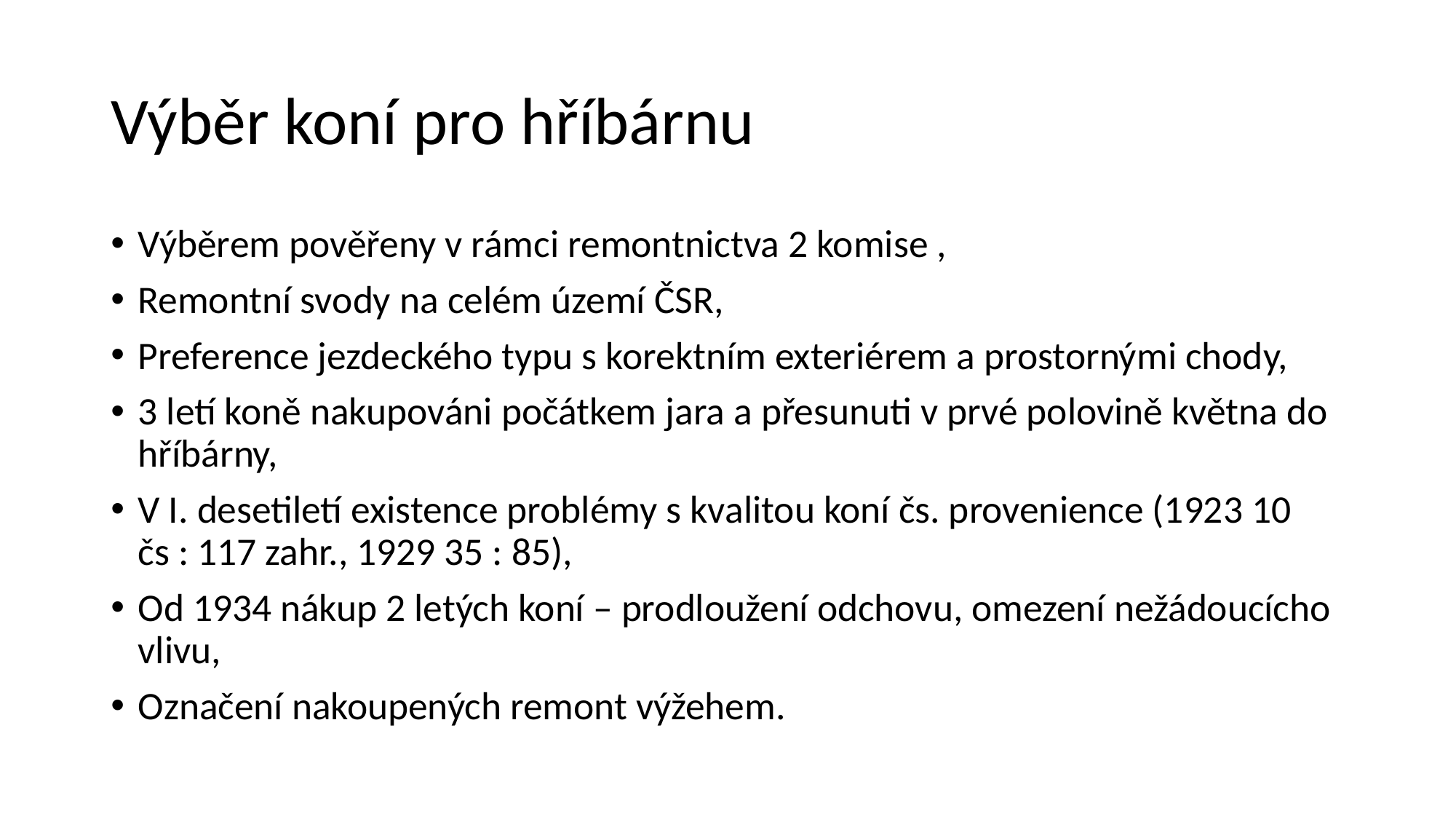

# Výběr koní pro hříbárnu
Výběrem pověřeny v rámci remontnictva 2 komise ,
Remontní svody na celém území ČSR,
Preference jezdeckého typu s korektním exteriérem a prostornými chody,
3 letí koně nakupováni počátkem jara a přesunuti v prvé polovině května do hříbárny,
V I. desetiletí existence problémy s kvalitou koní čs. provenience (1923 10 čs : 117 zahr., 1929 35 : 85),
Od 1934 nákup 2 letých koní – prodloužení odchovu, omezení nežádoucícho vlivu,
Označení nakoupených remont výžehem.